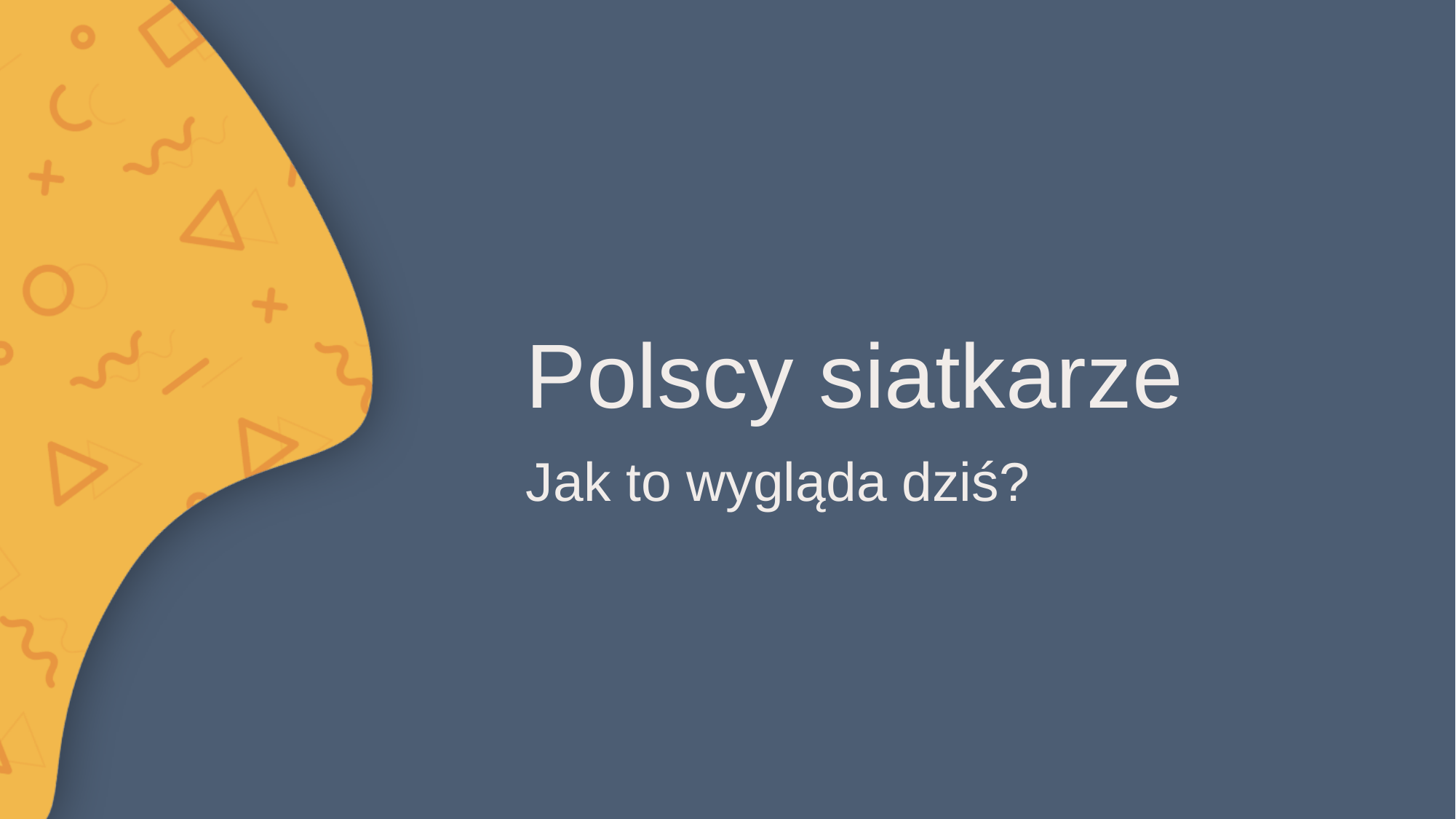

# Polscy siatkarze
Jak to wygląda dziś?